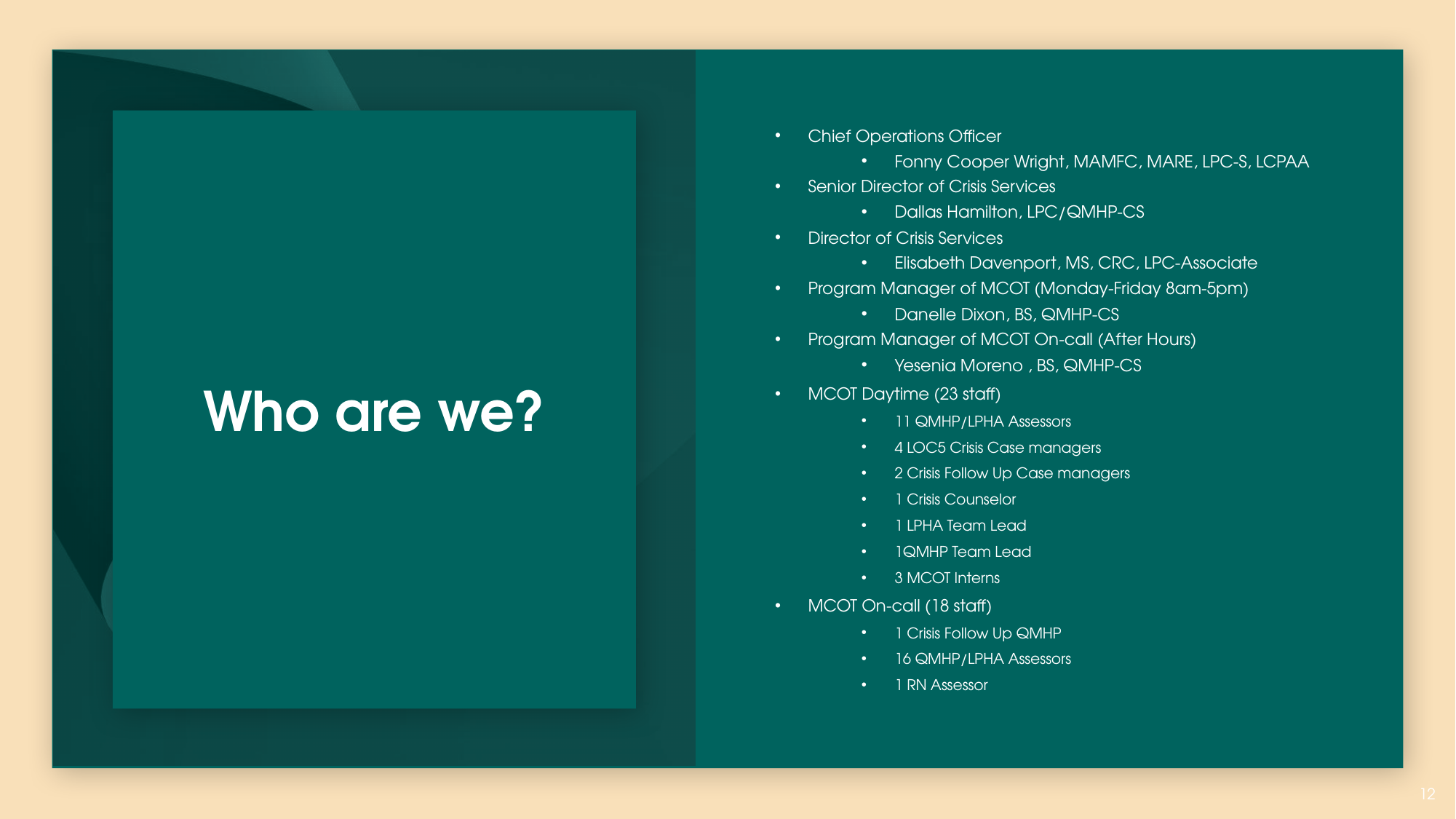

# Who are we?
Chief Operations Officer
Fonny Cooper Wright, MAMFC, MARE, LPC-S, LCPAA
Senior Director of Crisis Services
Dallas Hamilton, LPC/QMHP-CS
Director of Crisis Services
Elisabeth Davenport, MS, CRC, LPC-Associate
Program Manager of MCOT (Monday-Friday 8am-5pm)
Danelle Dixon, BS, QMHP-CS
Program Manager of MCOT On-call (After Hours)
Yesenia Moreno , BS, QMHP-CS
MCOT Daytime (23 staff)
11 QMHP/LPHA Assessors
4 LOC5 Crisis Case managers
2 Crisis Follow Up Case managers
1 Crisis Counselor
1 LPHA Team Lead
1QMHP Team Lead
3 MCOT Interns
MCOT On-call (18 staff)
1 Crisis Follow Up QMHP
16 QMHP/LPHA Assessors
1 RN Assessor
12